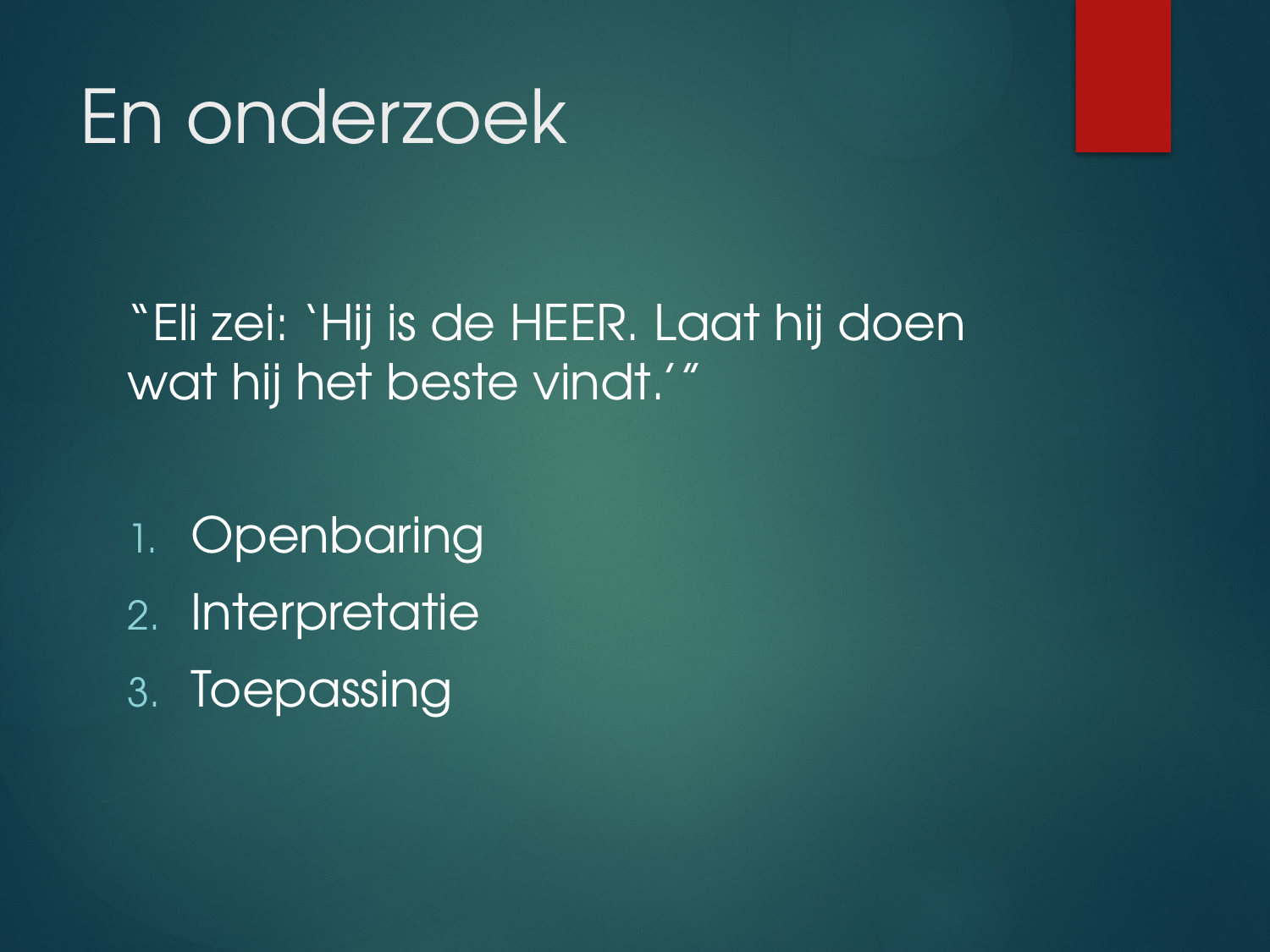

# En onderzoek
“Eli zei: ‘Hij is de HEER. Laat hij doen wat hij het beste vindt.’”

Openbaring
Interpretatie
Toepassing